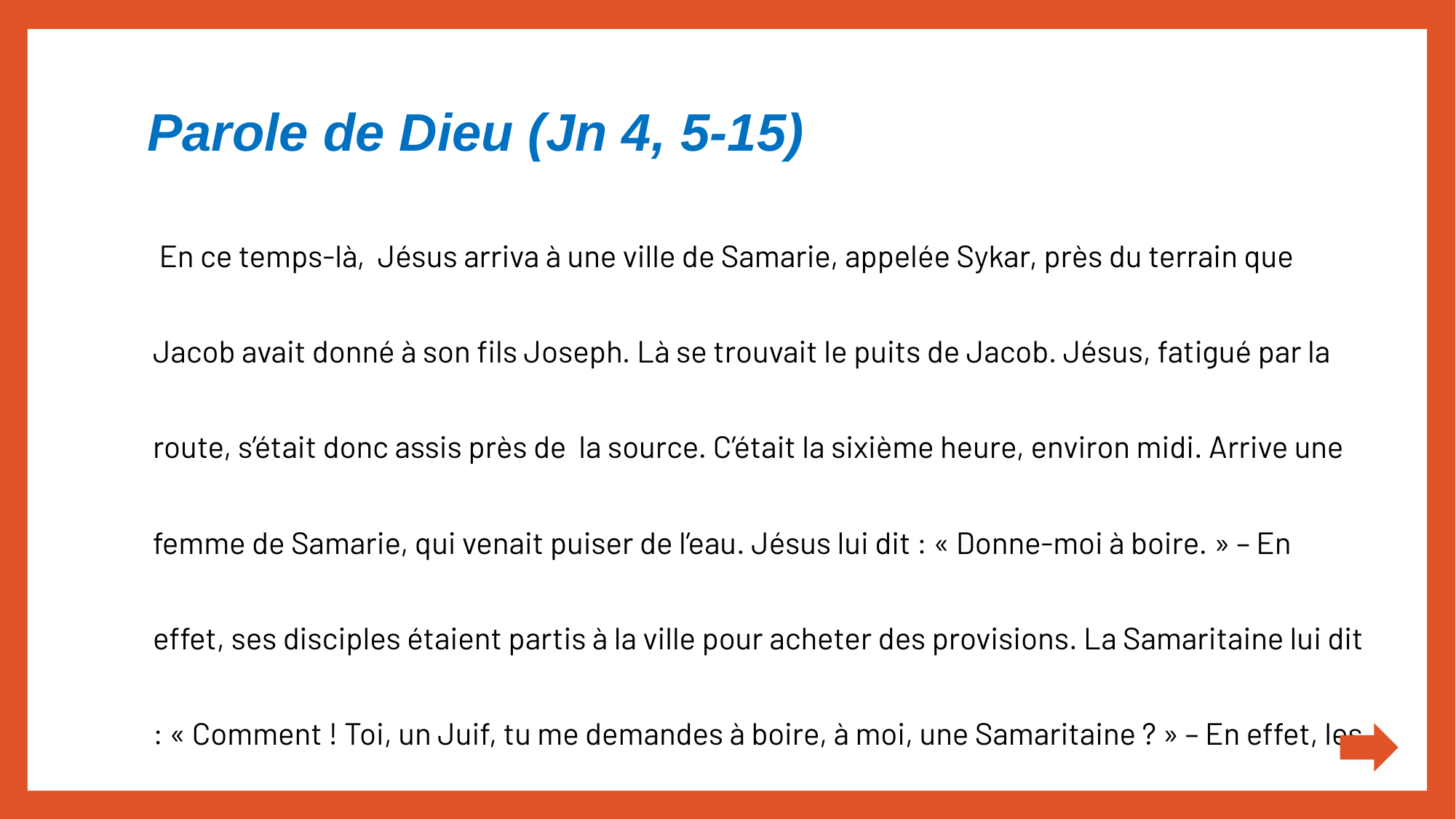

# Parole de Dieu (Jn 4, 5-15)
 En ce temps-là,  Jésus arriva à une ville de Samarie, appelée Sykar, près du terrain que Jacob avait donné à son fils Joseph. Là se trouvait le puits de Jacob. Jésus, fatigué par la route, s’était donc assis près de  la source. C’était la sixième heure, environ midi. Arrive une femme de Samarie, qui venait puiser de l’eau. Jésus lui dit : « Donne-moi à boire. » – En effet, ses disciples étaient partis à la ville pour acheter des provisions. La Samaritaine lui dit : « Comment ! Toi, un Juif, tu me demandes à boire, à moi, une Samaritaine ? » – En effet, les Juifs ne fréquentent pas les Samaritains.